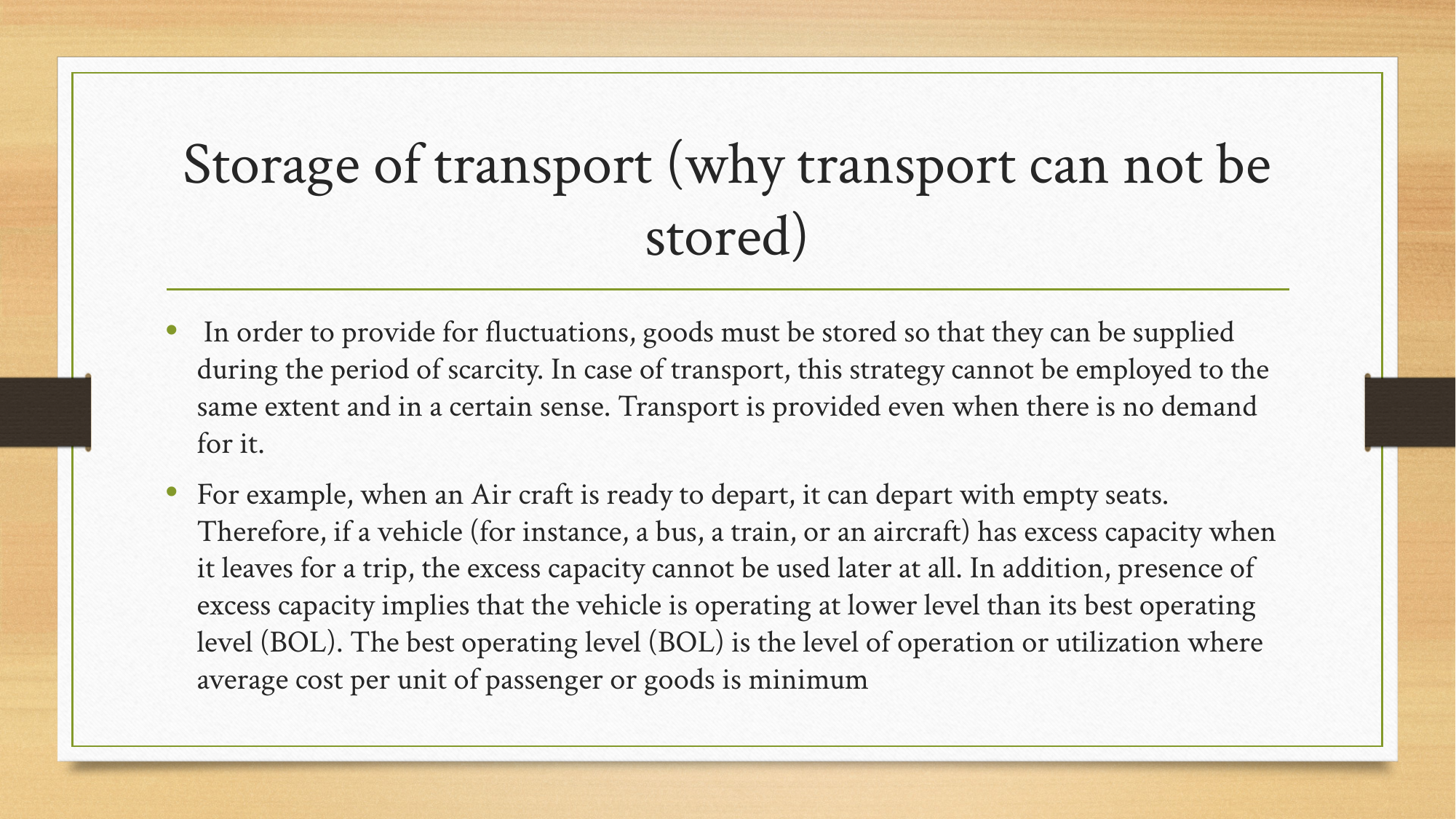

# Storage of transport (why transport can not be stored)
 In order to provide for fluctuations, goods must be stored so that they can be supplied during the period of scarcity. In case of transport, this strategy cannot be employed to the same extent and in a certain sense. Transport is provided even when there is no demand for it.
For example, when an Air craft is ready to depart, it can depart with empty seats. Therefore, if a vehicle (for instance, a bus, a train, or an aircraft) has excess capacity when it leaves for a trip, the excess capacity cannot be used later at all. In addition, presence of excess capacity implies that the vehicle is operating at lower level than its best operating level (BOL). The best operating level (BOL) is the level of operation or utilization where average cost per unit of passenger or goods is minimum